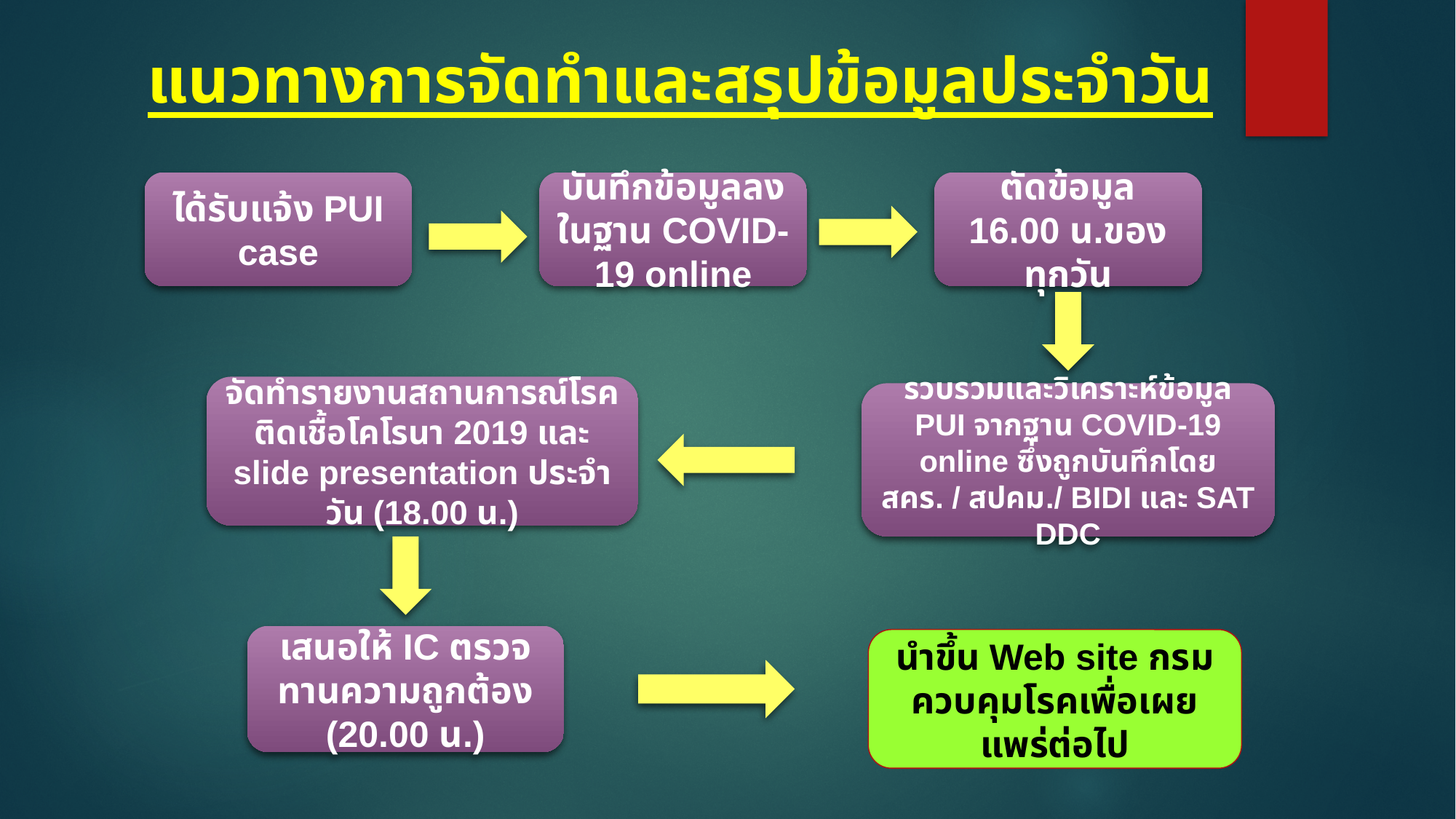

# แนวทางการจัดทำและสรุปข้อมูลประจำวัน
ได้รับแจ้ง PUI case
บันทึกข้อมูลลงในฐาน COVID-19 online
ตัดข้อมูล 16.00 น.ของทุกวัน

จัดทำรายงานสถานการณ์โรคติดเชื้อโคโรนา 2019 และ slide presentation ประจำวัน (18.00 น.)
รวบรวมและวิเคราะห์ข้อมูล PUI จากฐาน COVID-19 online ซึ่งถูกบันทึกโดย สคร. / สปคม./ BIDI และ SAT DDC

เสนอให้ IC ตรวจทานความถูกต้อง (20.00 น.)
นำขึ้น Web site กรมควบคุมโรคเพื่อเผยแพร่ต่อไป